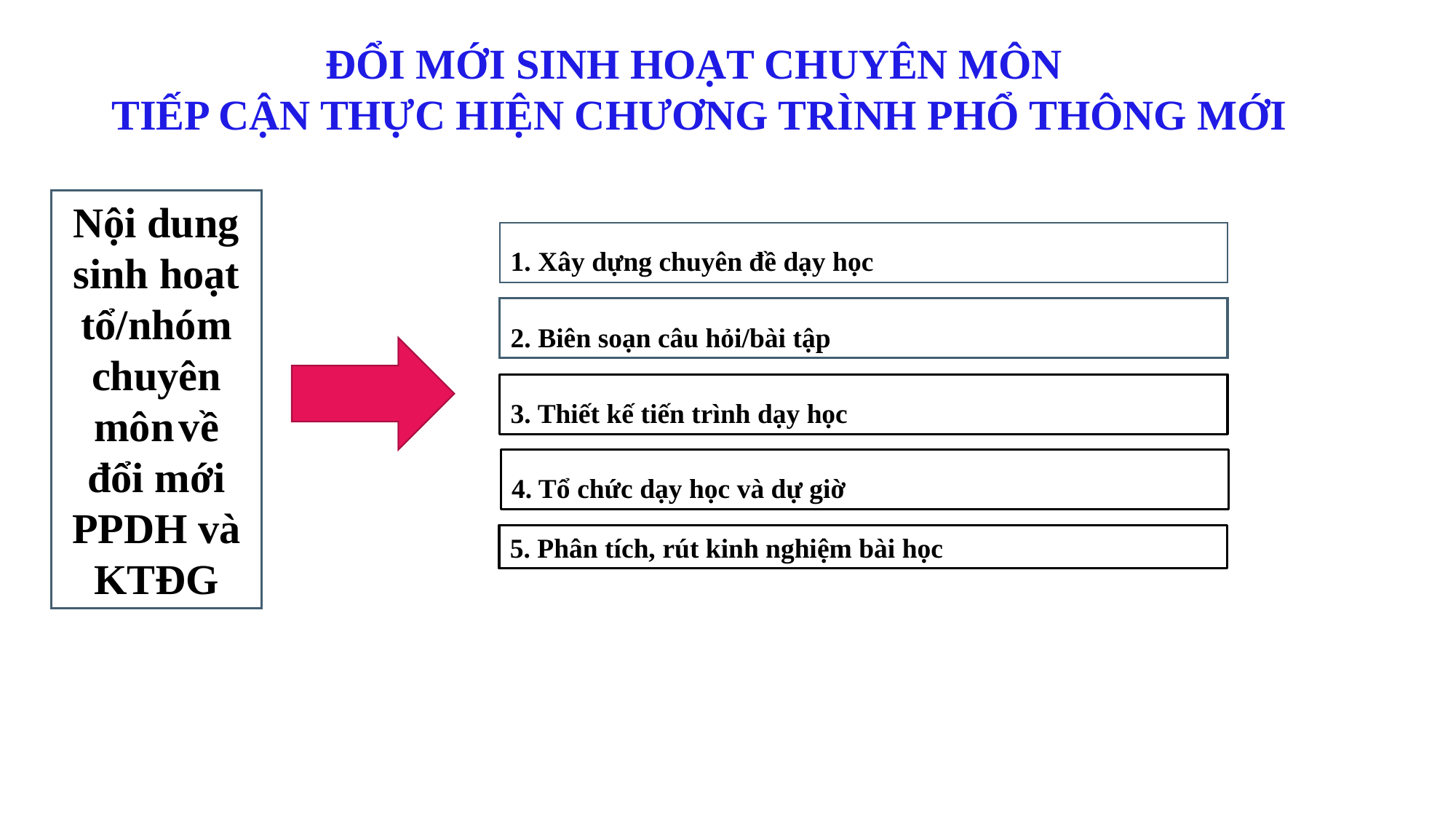

ĐỔI MỚI SINH HOẠT CHUYÊN MÔN
TIẾP CẬN THỰC HIỆN CHƯƠNG TRÌNH PHỔ THÔNG MỚI
Nội dung sinh hoạt tổ/nhóm chuyên môn về đổi mới PPDH và KTĐG
1. Xây dựng chuyên đề dạy học
2. Biên soạn câu hỏi/bài tập

3. Thiết kế tiến trình dạy học
4. Tổ chức dạy học và dự giờ
5. Phân tích, rút kinh nghiệm bài học